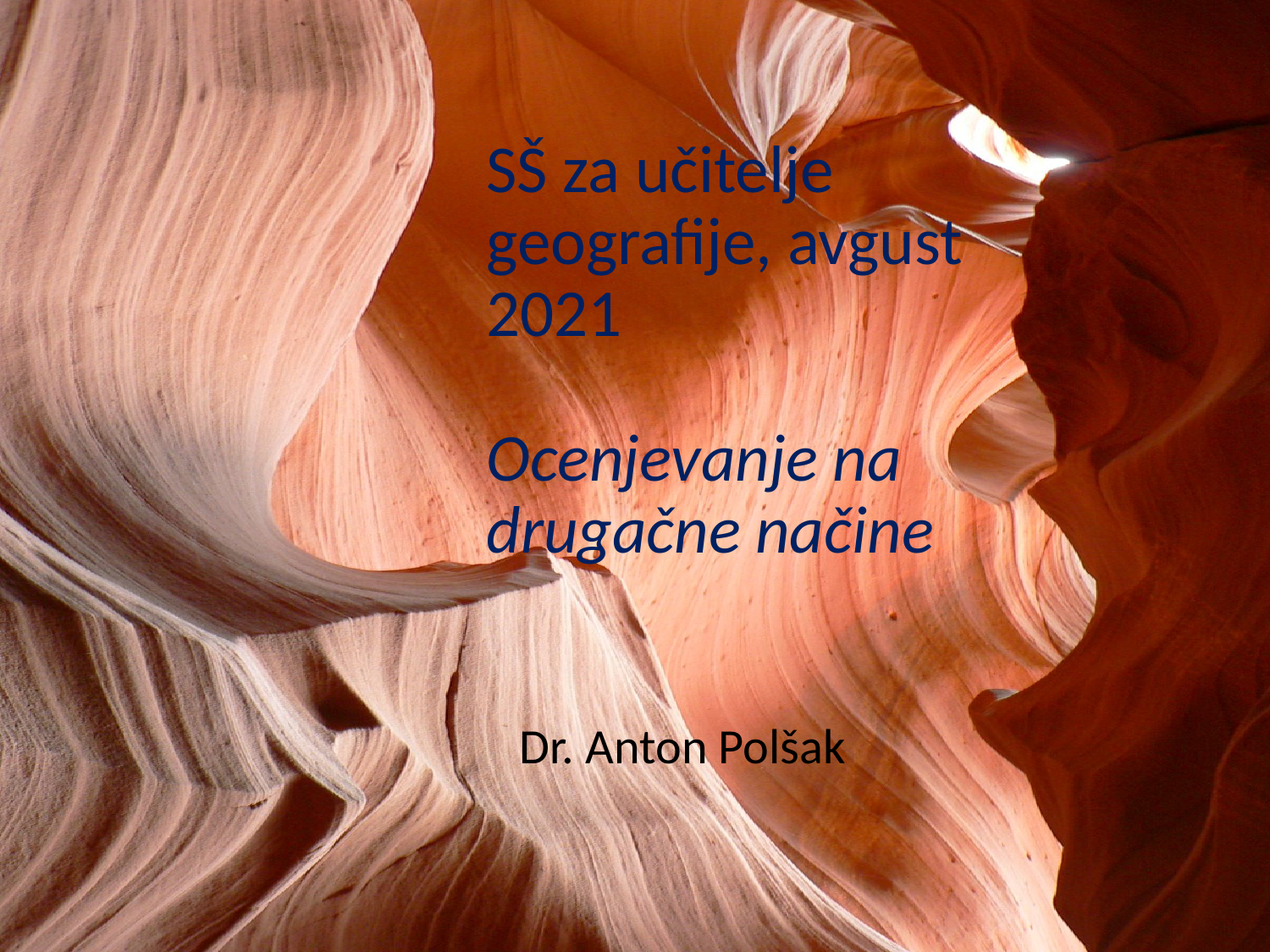

# SŠ za učitelje geografije, avgust 2021 Ocenjevanje na drugačne načine
Dr. Anton Polšak